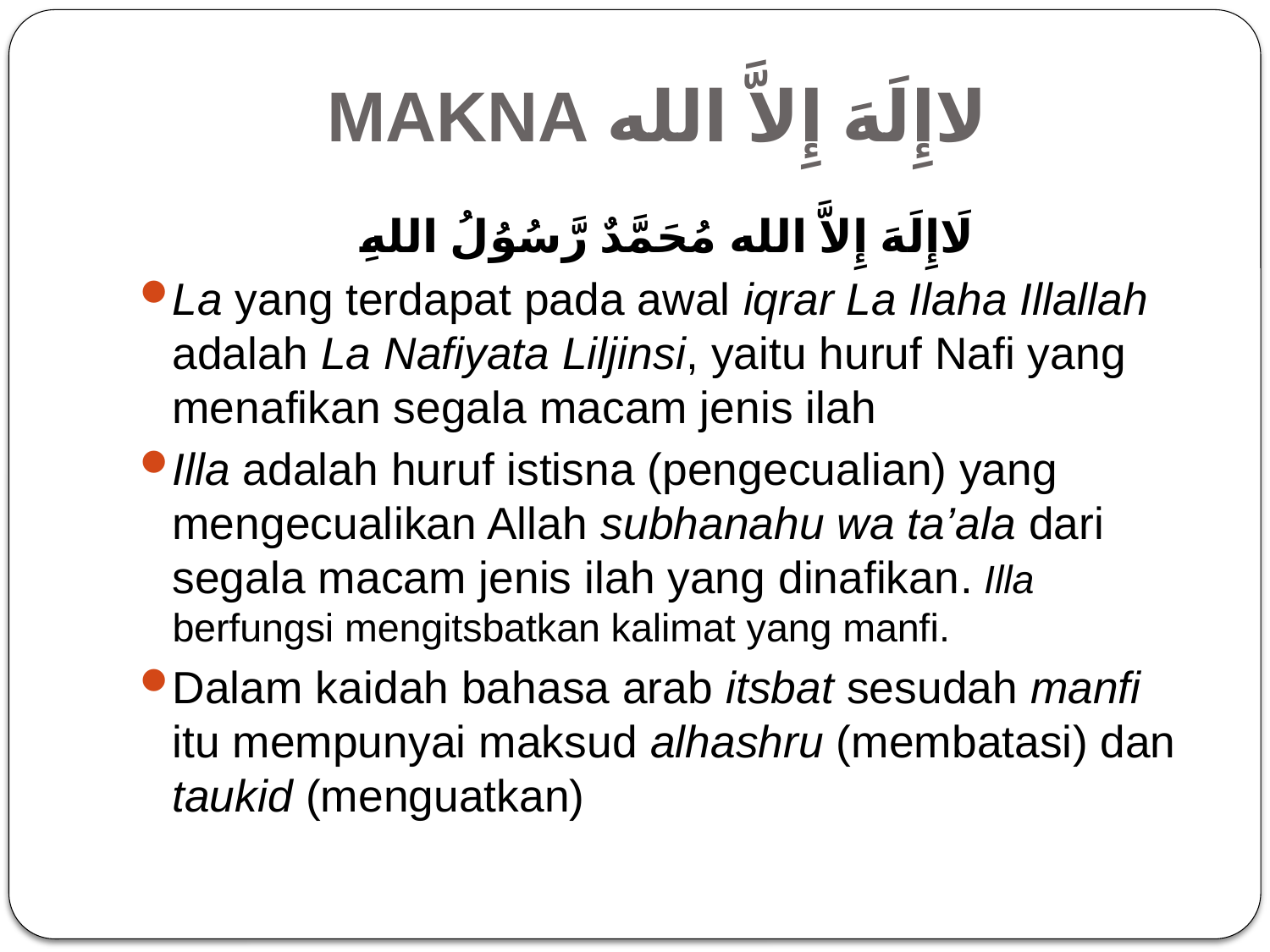

# MAKNA لاإِلَهَ إِلاَّ الله
لَاإِلَهَ إِلاَّ الله مُحَمَّدٌ رَّسُوُلُ اللهِ
La yang terdapat pada awal iqrar La Ilaha Illallah adalah La Nafiyata Liljinsi, yaitu huruf Nafi yang menafikan segala macam jenis ilah
Illa adalah huruf istisna (pengecualian) yang mengecualikan Allah subhanahu wa ta’ala dari segala macam jenis ilah yang dinafikan. Illa berfungsi mengitsbatkan kalimat yang manfi.
Dalam kaidah bahasa arab itsbat sesudah manfi itu mempunyai maksud alhashru (membatasi) dan taukid (menguatkan)